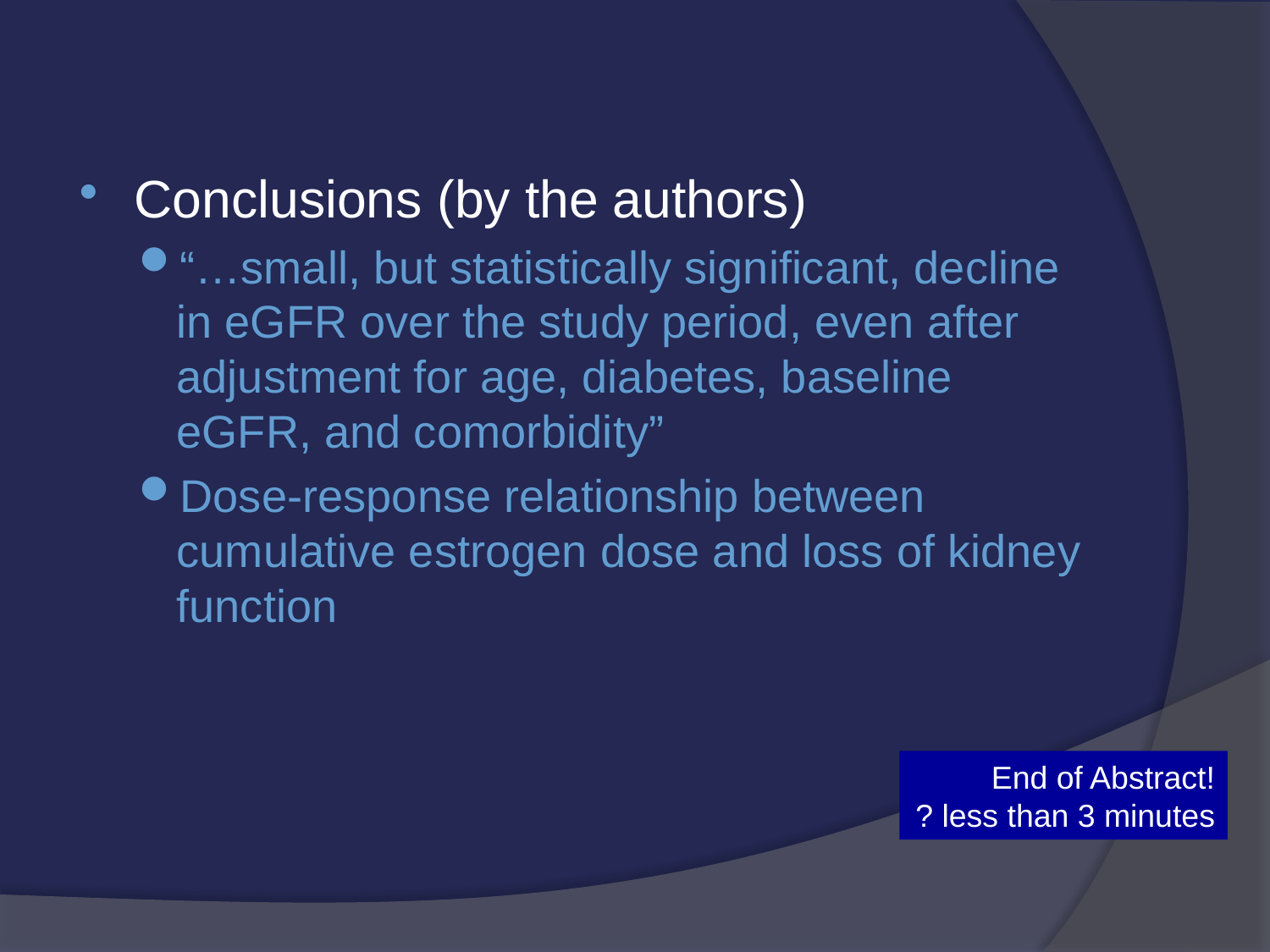

Conclusions (by the authors)
“…small, but statistically significant, decline in eGFR over the study period, even after adjustment for age, diabetes, baseline eGFR, and comorbidity”
Dose-response relationship between cumulative estrogen dose and loss of kidney function
End of Abstract!
? less than 3 minutes